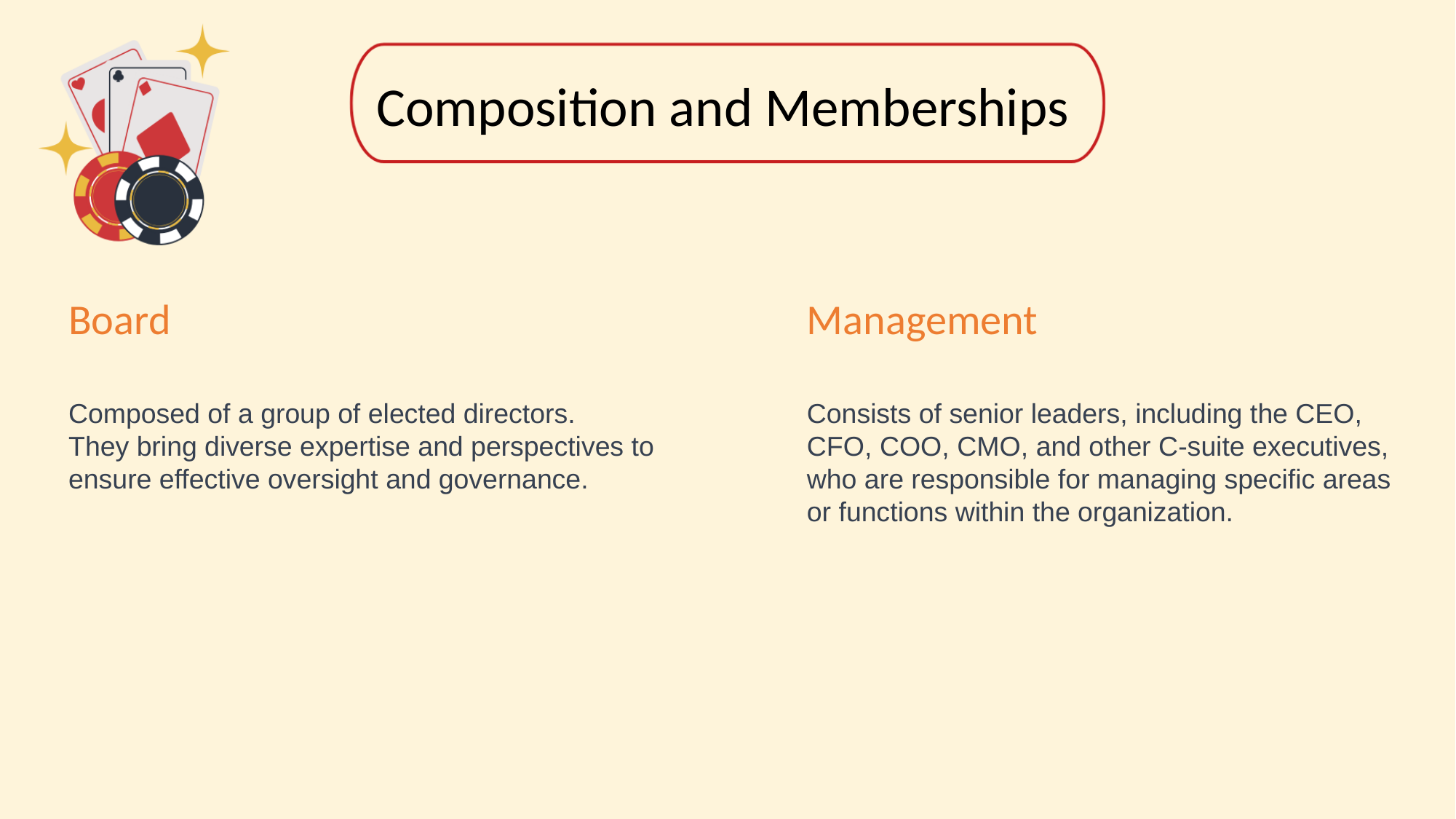

Composition and Memberships
Board
Management
Composed of a group of elected directors.
They bring diverse expertise and perspectives to ensure effective oversight and governance.
Consists of senior leaders, including the CEO, CFO, COO, CMO, and other C-suite executives, who are responsible for managing specific areas or functions within the organization.